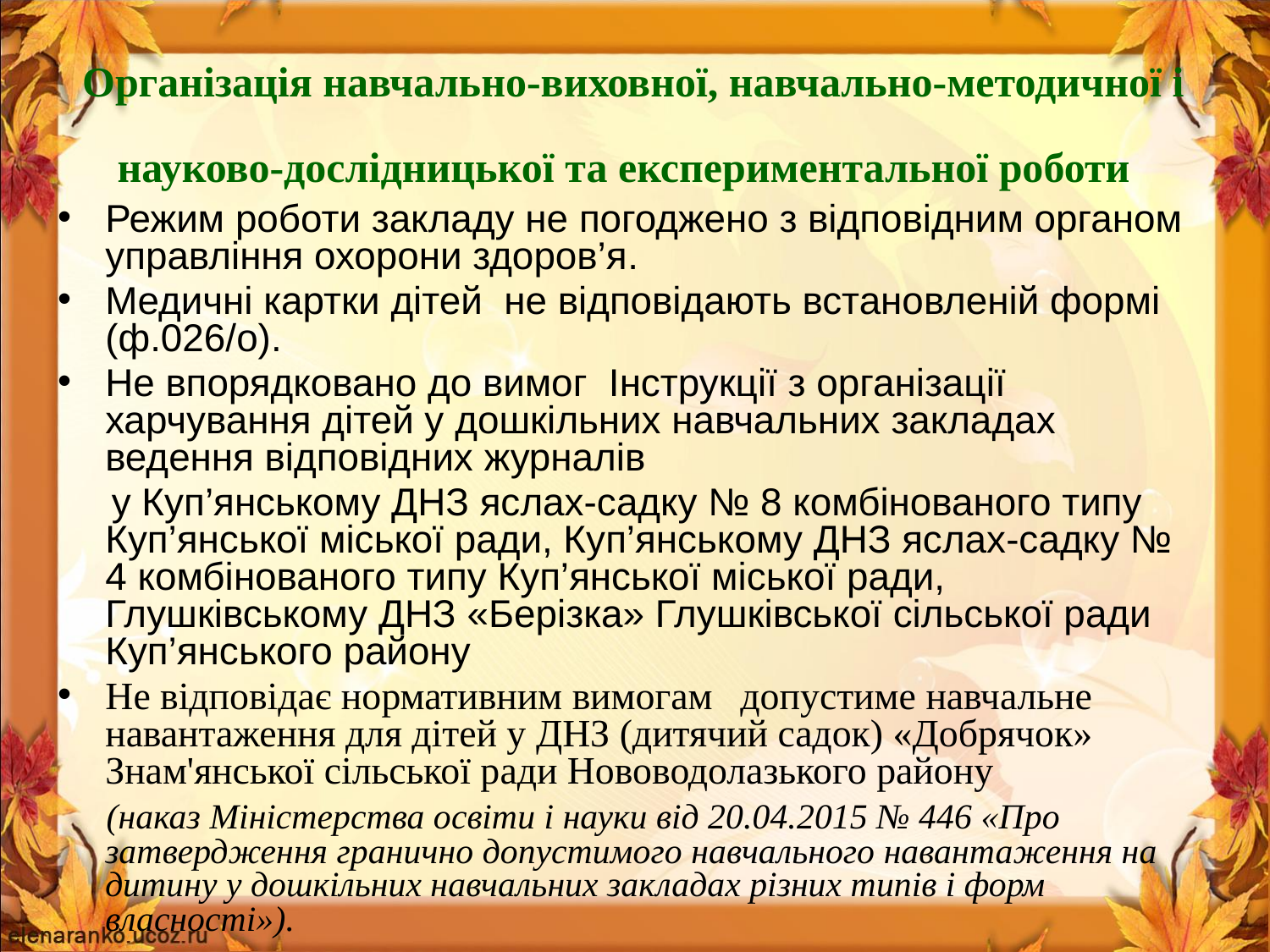

Організація навчально-виховної, навчально-методичної і науково-дослідницької та експериментальної роботи
Режим роботи закладу не погоджено з відповідним органом управління охорони здоров’я.
Медичні картки дітей  не відповідають встановленій формі  (ф.026/о).
Не впорядковано до вимог  Інструкції з організації харчування дітей у дошкільних навчальних закладах ведення відповідних журналів
     у Куп’янському ДНЗ яслах-садку № 8 комбінованого типу Куп’янської міської ради, Куп’янському ДНЗ яслах-садку № 4 комбінованого типу Куп’янської міської ради, Глушківському ДНЗ «Берізка» Глушківської сільської ради Куп’янського району
Не відповідає нормативним вимогам 	допустиме навчальне навантаження для дітей у ДНЗ (дитячий садок) «Добрячок» Знам'янської сільської ради Нововодолазького району
     (наказ Міністерства освіти і науки від 20.04.2015 № 446 «Про затвердження гранично допустимого навчального навантаження на дитину у дошкільних навчальних закладах різних типів і форм власності»).